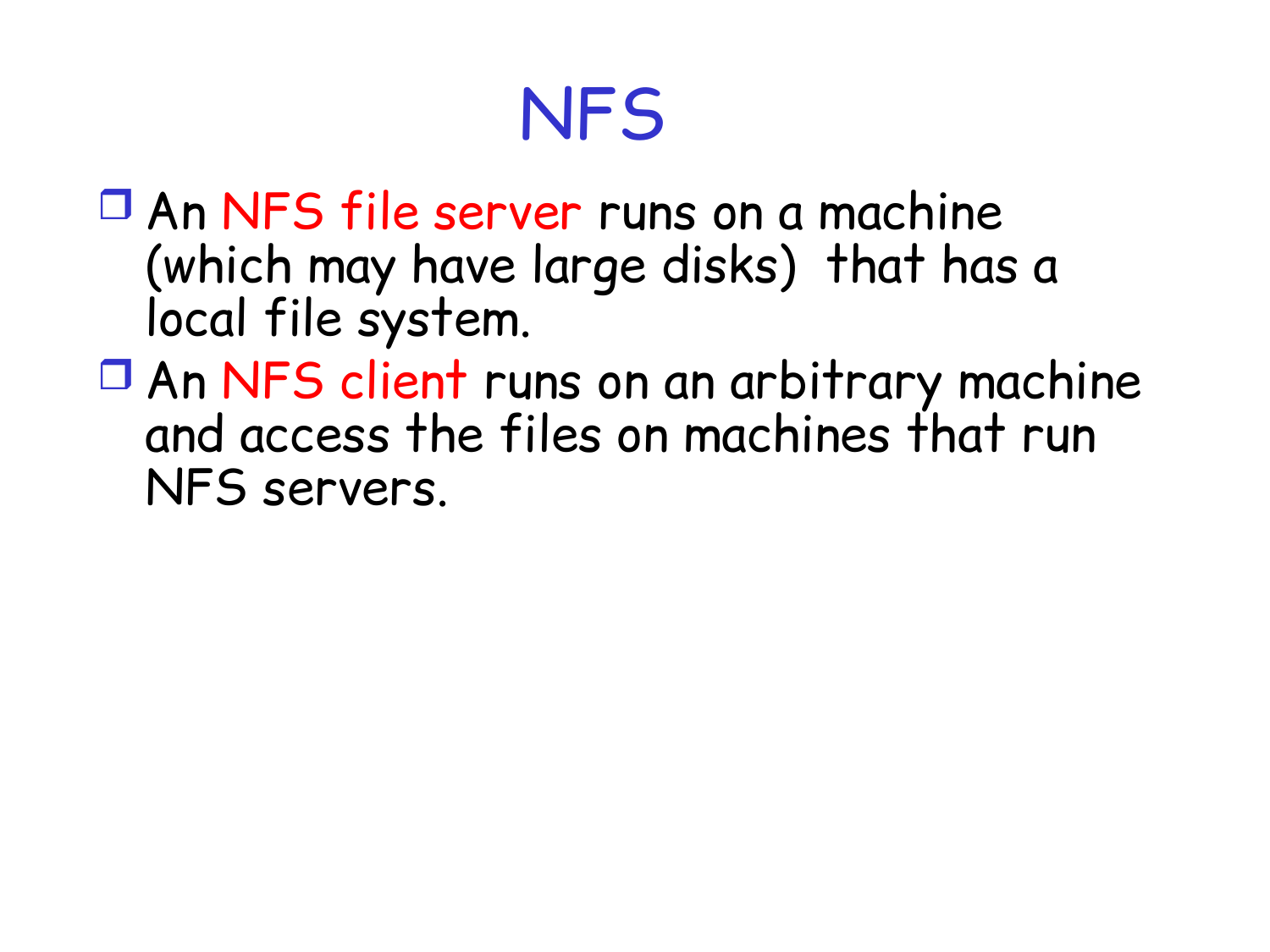

# NFS
An NFS file server runs on a machine (which may have large disks)  that has a local file system.
An NFS client runs on an arbitrary machine and access the files on machines that run NFS servers.